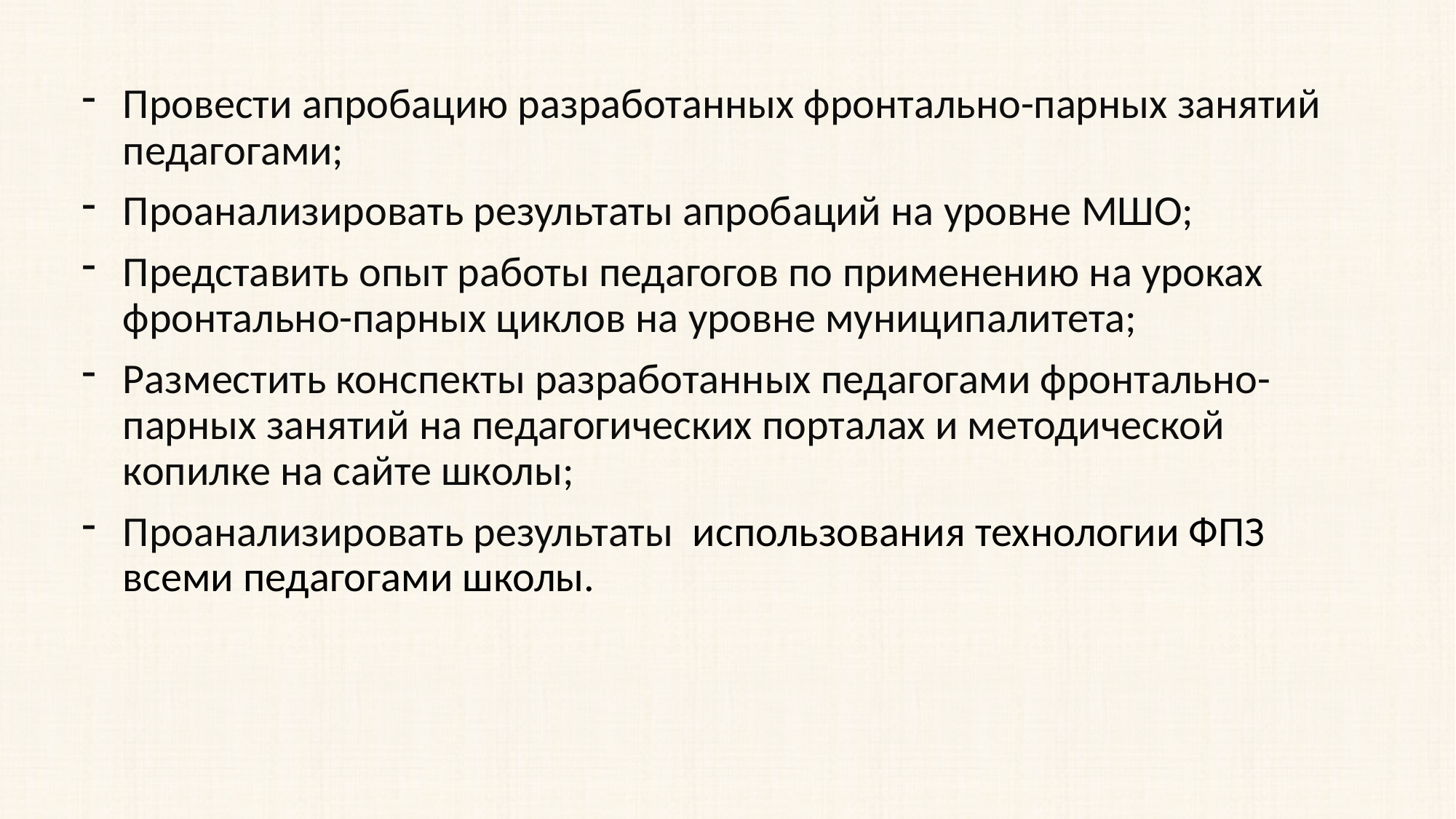

Провести апробацию разработанных фронтально-парных занятий педагогами;
Проанализировать результаты апробаций на уровне МШО;
Представить опыт работы педагогов по применению на уроках фронтально-парных циклов на уровне муниципалитета;
Разместить конспекты разработанных педагогами фронтально-парных занятий на педагогических порталах и методической копилке на сайте школы;
Проанализировать результаты  использования технологии ФПЗ всеми педагогами школы.